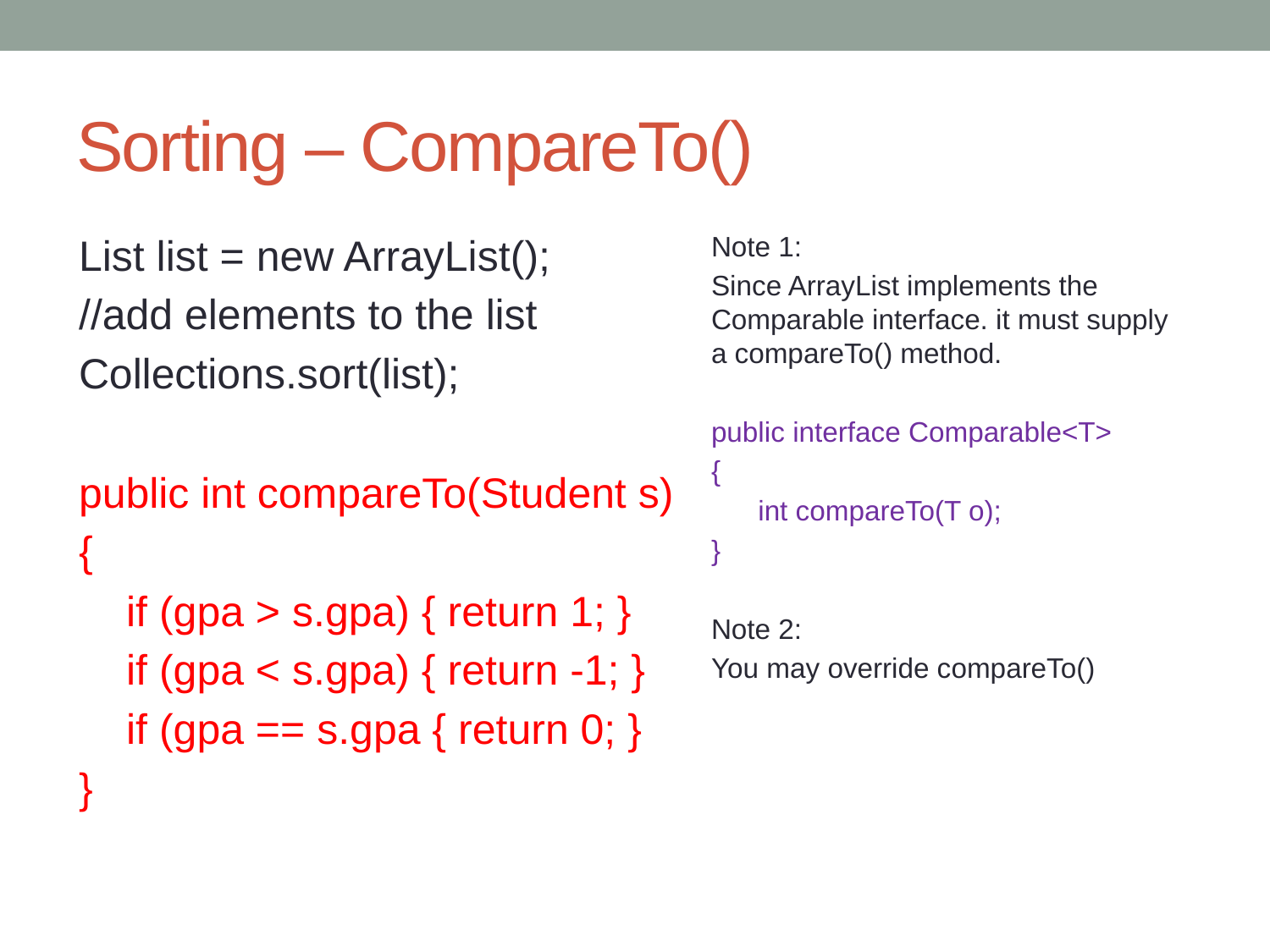

# Sorting – CompareTo()
List list = new ArrayList();
//add elements to the list
Collections.sort(list);

public int compareTo(Student s)
{
    if (gpa > s.gpa) { return 1; }
    if (gpa < s.gpa) { return -1; }
    if (gpa == s.gpa { return 0; }
}

Note 1:
Since ArrayList implements the Comparable interface. it must supply a compareTo() method.

public interface Comparable<T>
{
      int compareTo(T o);
}

Note 2:
You may override compareTo()